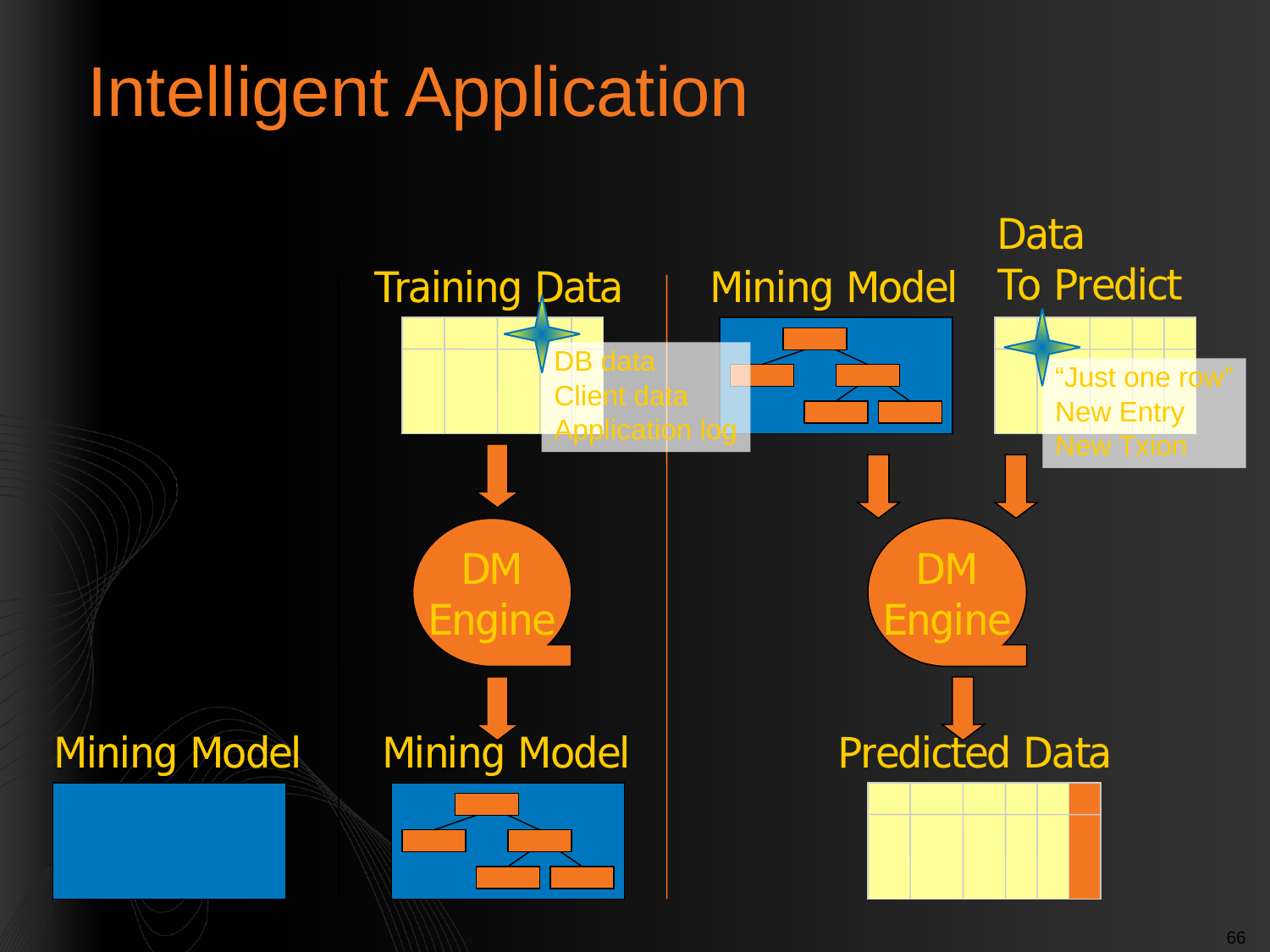

# Intelligent Application
Data
To Predict

Training Data

Mining Model

DB data
Client data
Application log
“Just one row”
New Entry
New Txion

DM
Engine
DM
Engine

Mining Model

Mining Model

Predicted Data